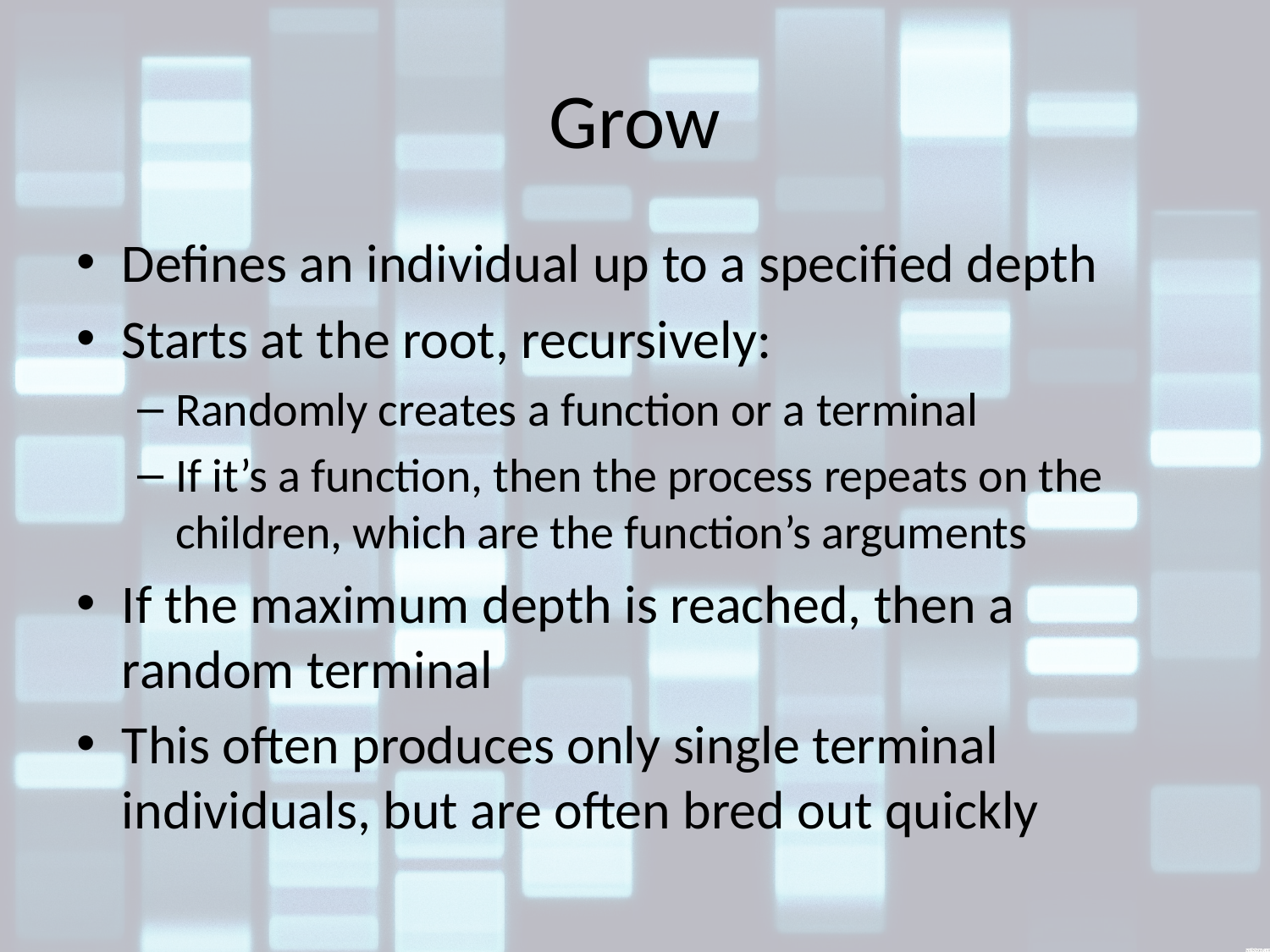

# Grow
Defines an individual up to a specified depth
Starts at the root, recursively:
Randomly creates a function or a terminal
If it’s a function, then the process repeats on the children, which are the function’s arguments
If the maximum depth is reached, then a random terminal
This often produces only single terminal individuals, but are often bred out quickly